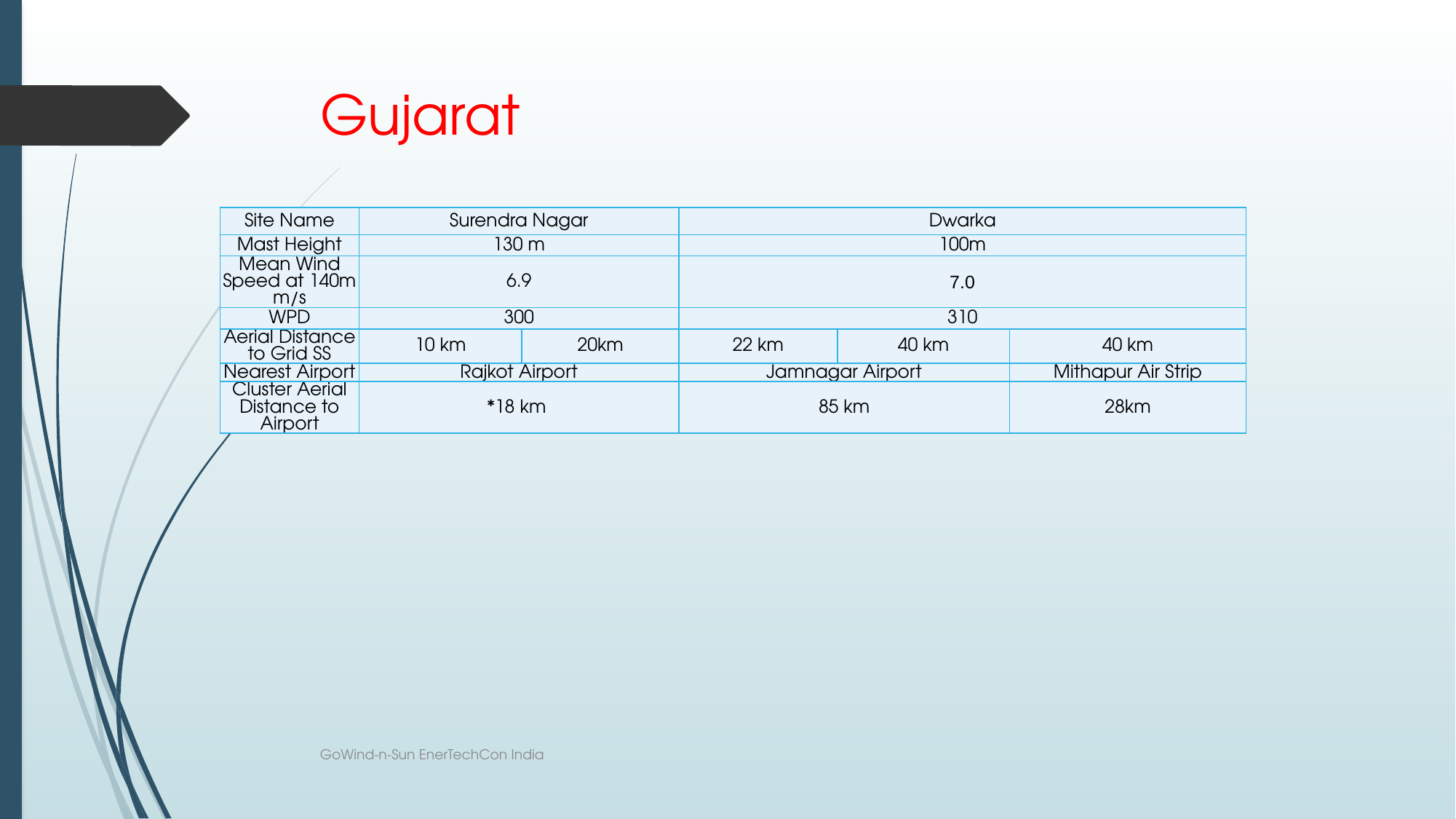

# Gujarat
| Site Name | Surendra Nagar |  | Dwarka |  |  |
| --- | --- | --- | --- | --- | --- |
| Mast Height | 130 m |  | 100m |  |  |
| Mean Wind Speed at 140m m/s | 6.9 |  | 7.0 |  |  |
| WPD | 300 |  | 310 |  |  |
| Aerial Distance to Grid SS | 10 km | 20km | 22 km | 40 km | 40 km |
| Nearest Airport | Rajkot Airport |  | Jamnagar Airport |  | Mithapur Air Strip |
| Cluster Aerial Distance to Airport | \*18 km |  | 85 km |  | 28km |
GoWind-n-Sun EnerTechCon India